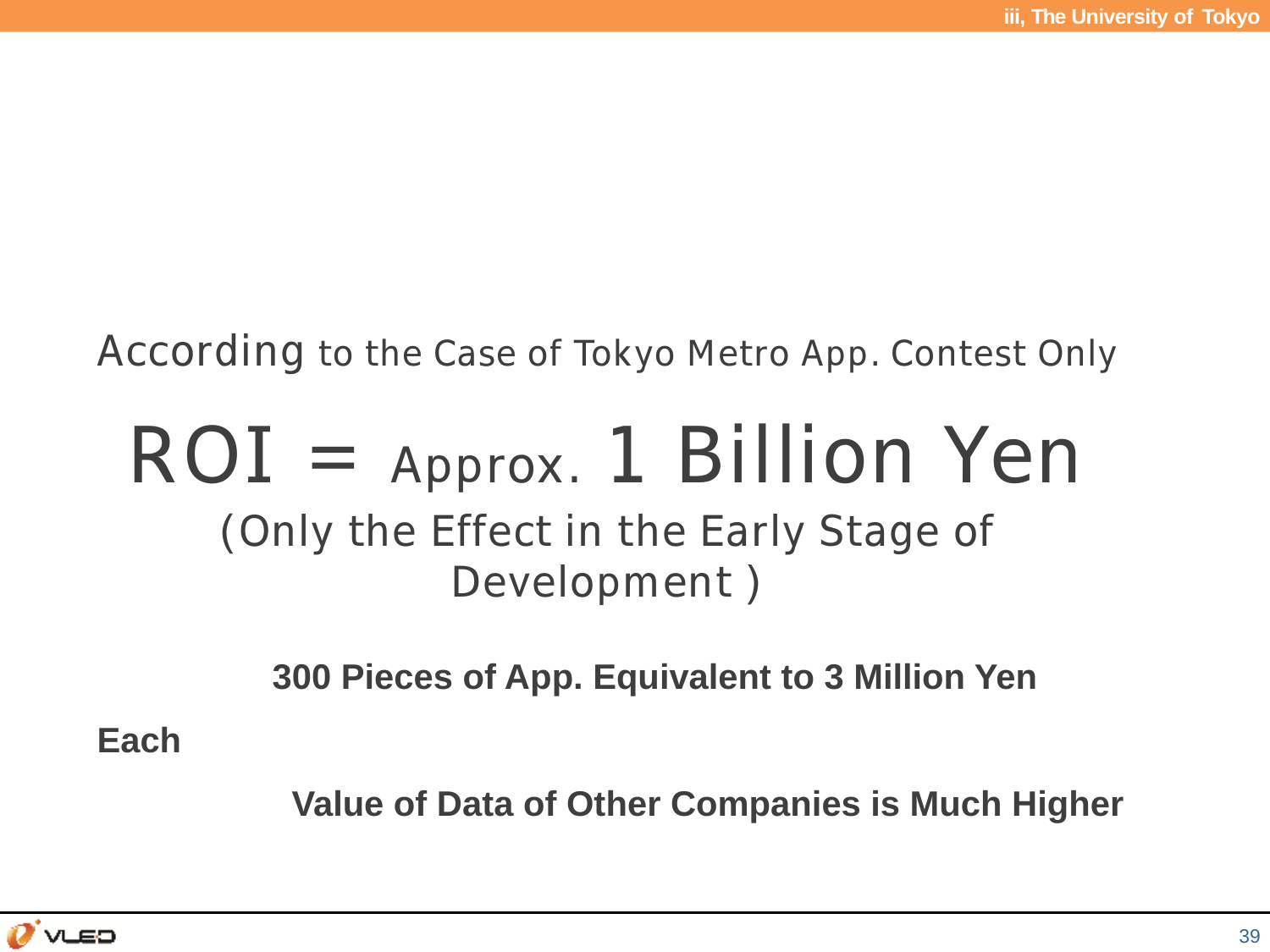

iii, The University of Tokyo
According to the Case of Tokyo Metro App. Contest Only
ROI = Approx. 1 Billion Yen
(Only the Effect in the Early Stage of Development )
300 Pieces of App. Equivalent to 3 Million Yen Each
  Value of Data of Other Companies is Much Higher

39